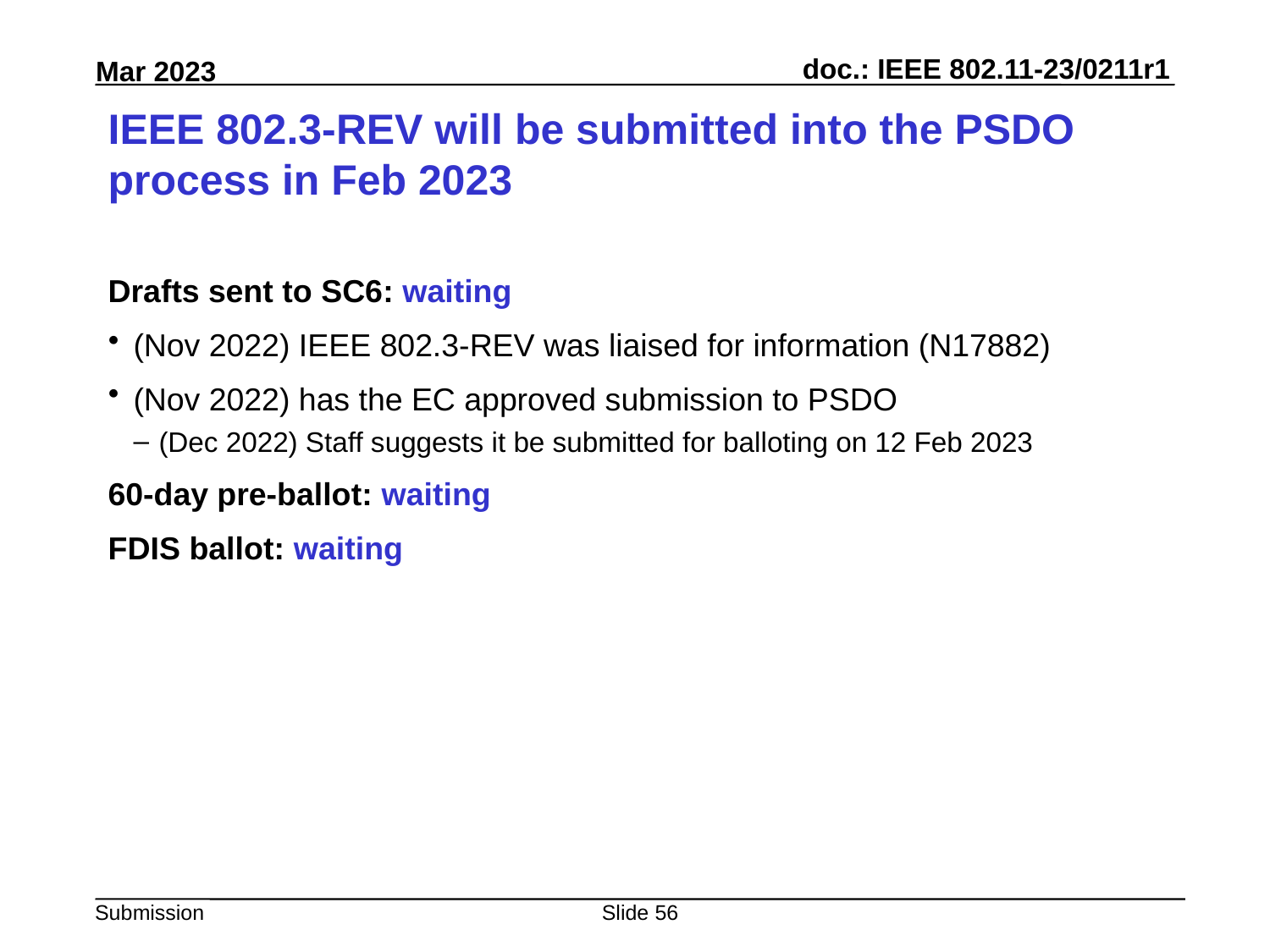

# IEEE 802.3-REV will be submitted into the PSDO process in Feb 2023
Drafts sent to SC6: waiting
(Nov 2022) IEEE 802.3-REV was liaised for information (N17882)
(Nov 2022) has the EC approved submission to PSDO
(Dec 2022) Staff suggests it be submitted for balloting on 12 Feb 2023
60-day pre-ballot: waiting
FDIS ballot: waiting

Slide 56